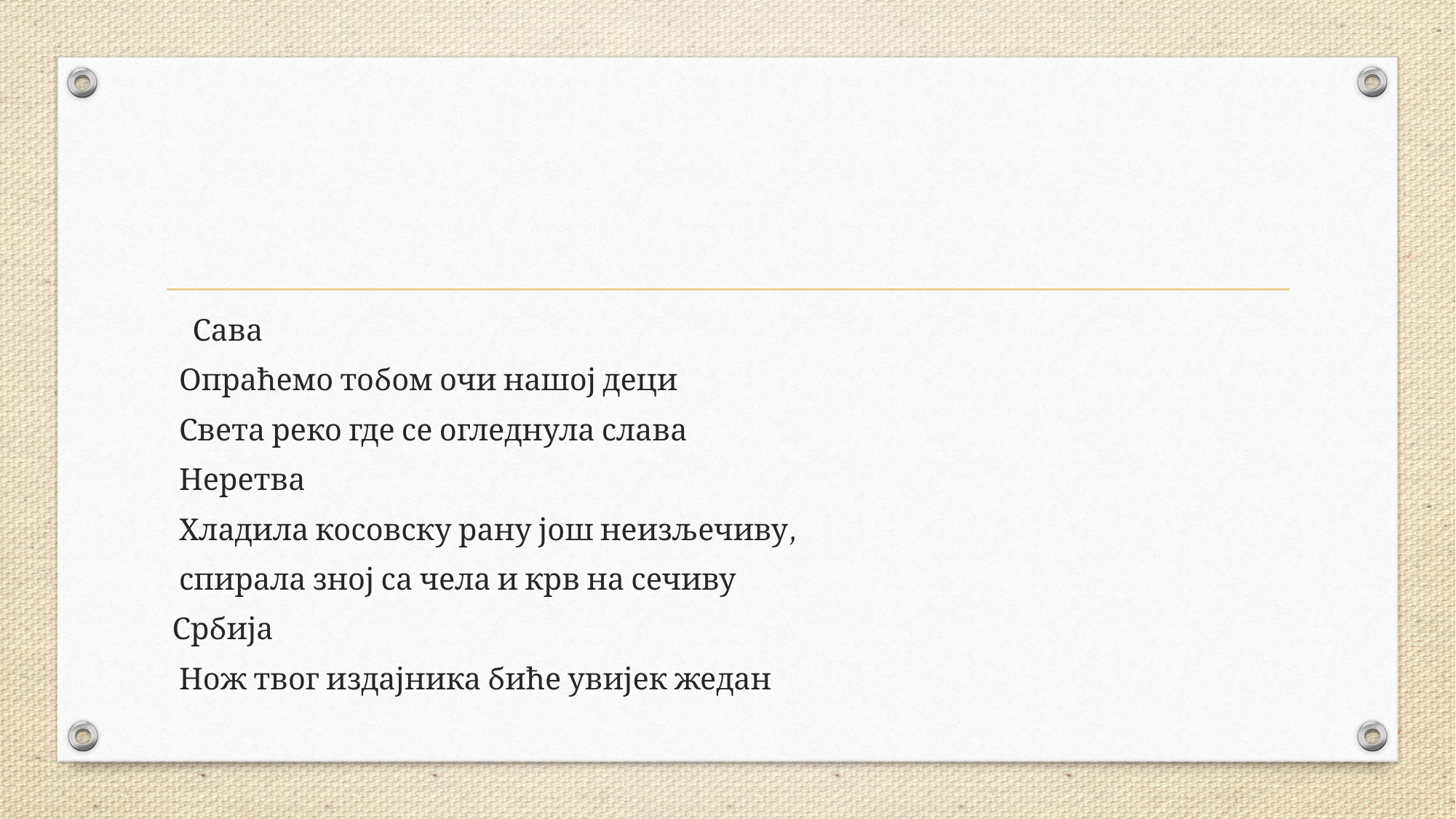

#
    Сава
  Опраћемо тобом очи нашој деци
  Света реко где се огледнула слава
  Неретва
  Хладила косовску рану још неизљечиву,
  спирала зној са чела и крв на сечиву
 Србија
  Нож твог издајника биће увијек жедан